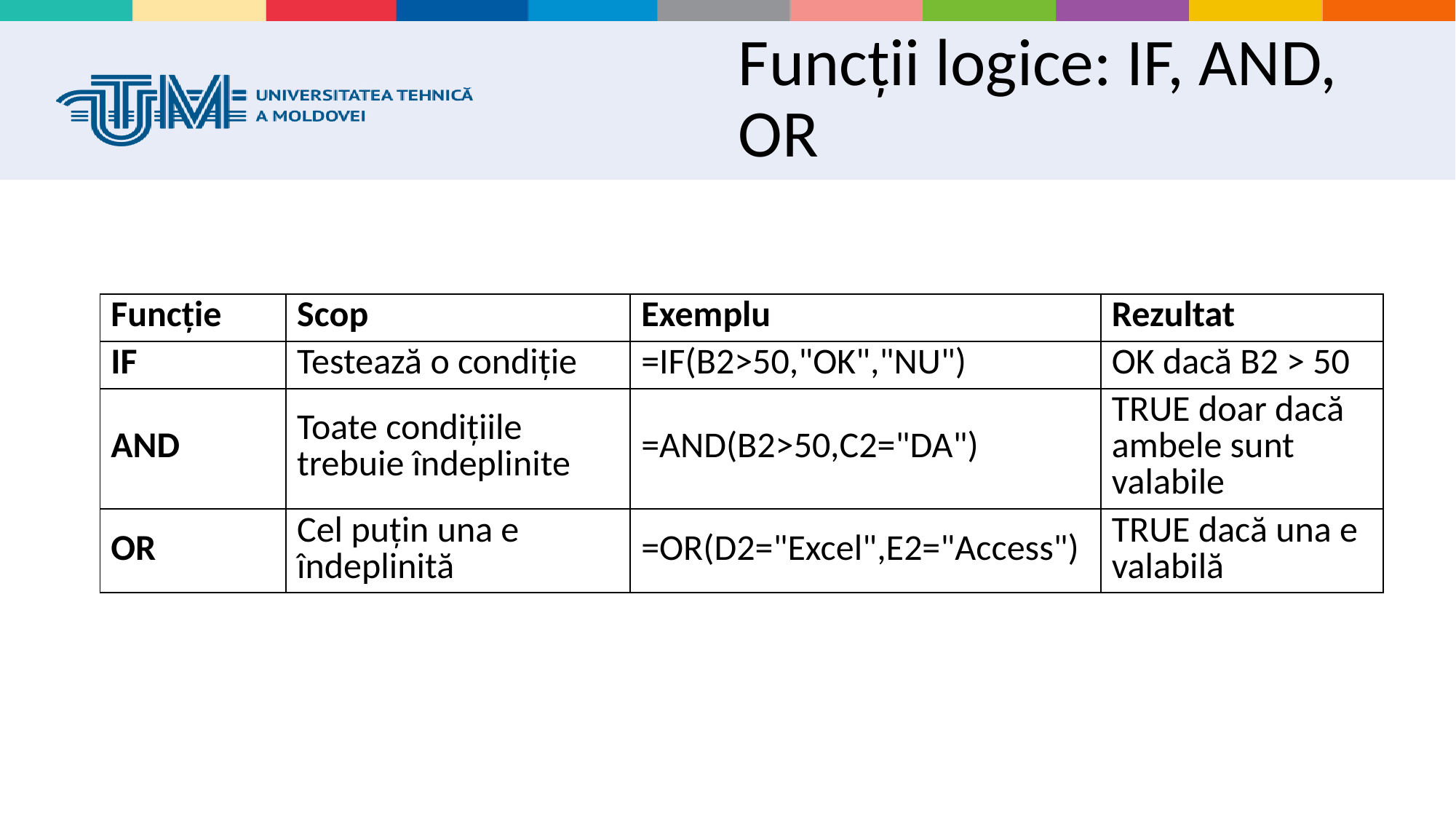

# Funcții logice: IF, AND, OR
| Funcție | Scop | Exemplu | Rezultat |
| --- | --- | --- | --- |
| IF | Testează o condiție | =IF(B2>50,"OK","NU") | OK dacă B2 > 50 |
| AND | Toate condițiile trebuie îndeplinite | =AND(B2>50,C2="DA") | TRUE doar dacă ambele sunt valabile |
| OR | Cel puțin una e îndeplinită | =OR(D2="Excel",E2="Access") | TRUE dacă una e valabilă |